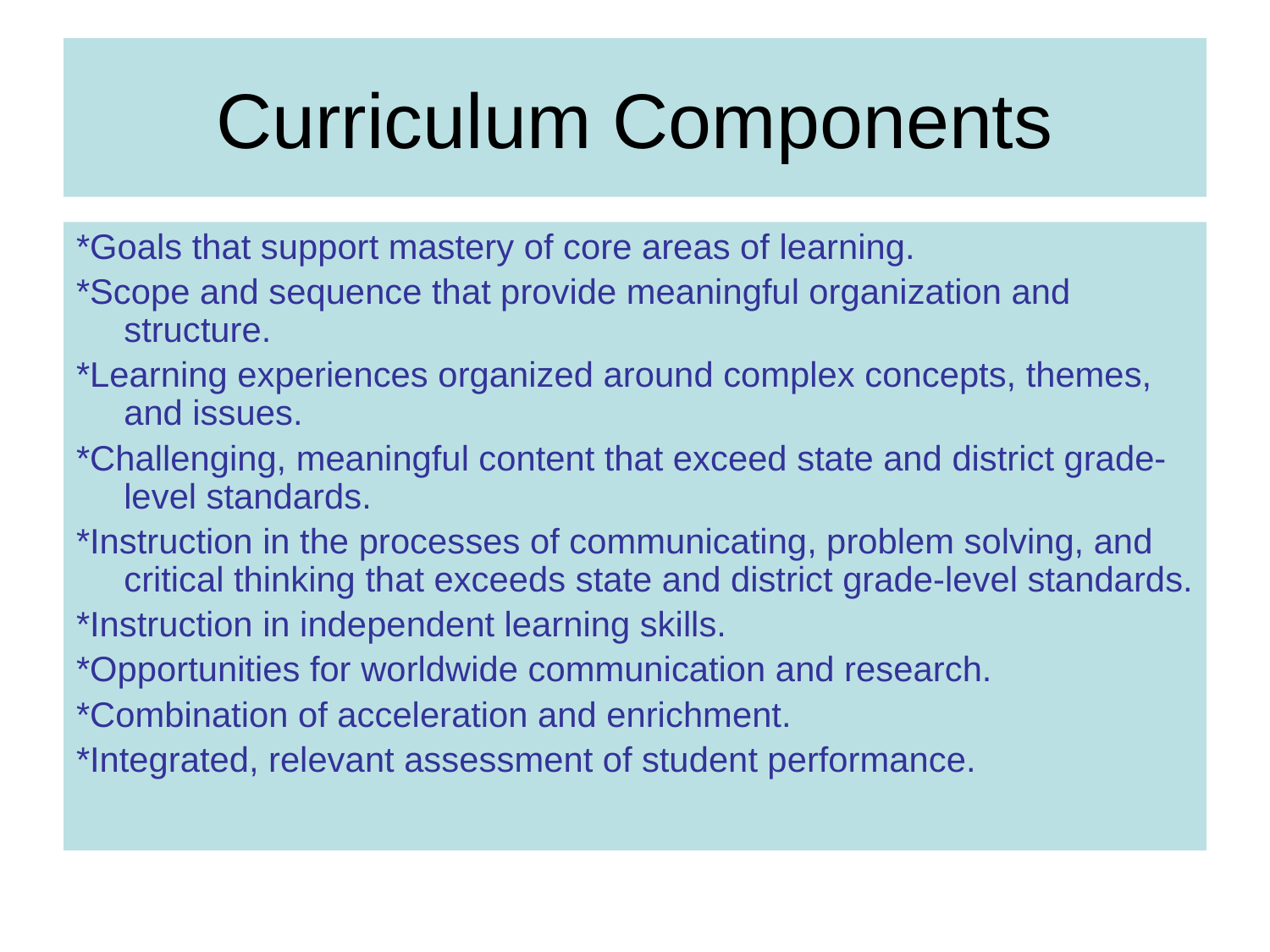

# Curriculum Components
*Goals that support mastery of core areas of learning.
*Scope and sequence that provide meaningful organization and structure.
*Learning experiences organized around complex concepts, themes, and issues.
*Challenging, meaningful content that exceed state and district grade-level standards.
*Instruction in the processes of communicating, problem solving, and critical thinking that exceeds state and district grade-level standards.
*Instruction in independent learning skills.
*Opportunities for worldwide communication and research.
*Combination of acceleration and enrichment.
*Integrated, relevant assessment of student performance.